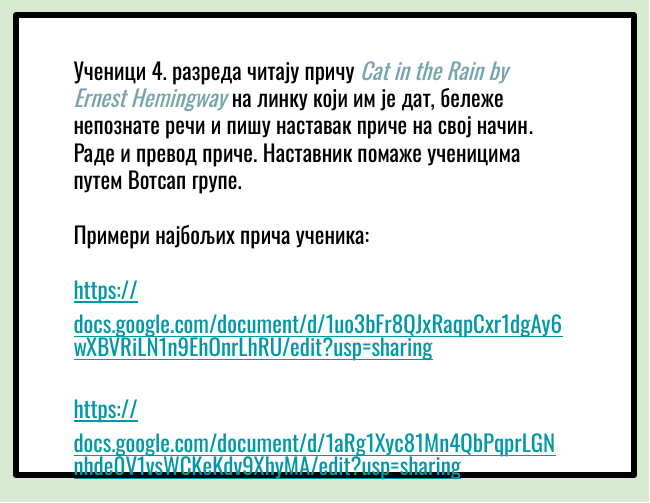

Ученици 4. разреда читају причу Cat in the Rain by Ernest Hemingway на линку који им је дат, бележе непознате речи и пишу наставак приче на свој начин. Раде и превод приче. Наставник помаже ученицима путем Вотсап групе.

Примери најбољих прича ученика:

https://docs.google.com/document/d/1uo3bFr8QJxRaqpCxr1dgAy6wXBVRiLN1n9EhOnrLhRU/edit?usp=sharing

https://docs.google.com/document/d/1aRg1Xyc81Mn4QbPqprLGNnhde0V1vsWCKeKdv9XhyMA/edit?usp=sharing

#